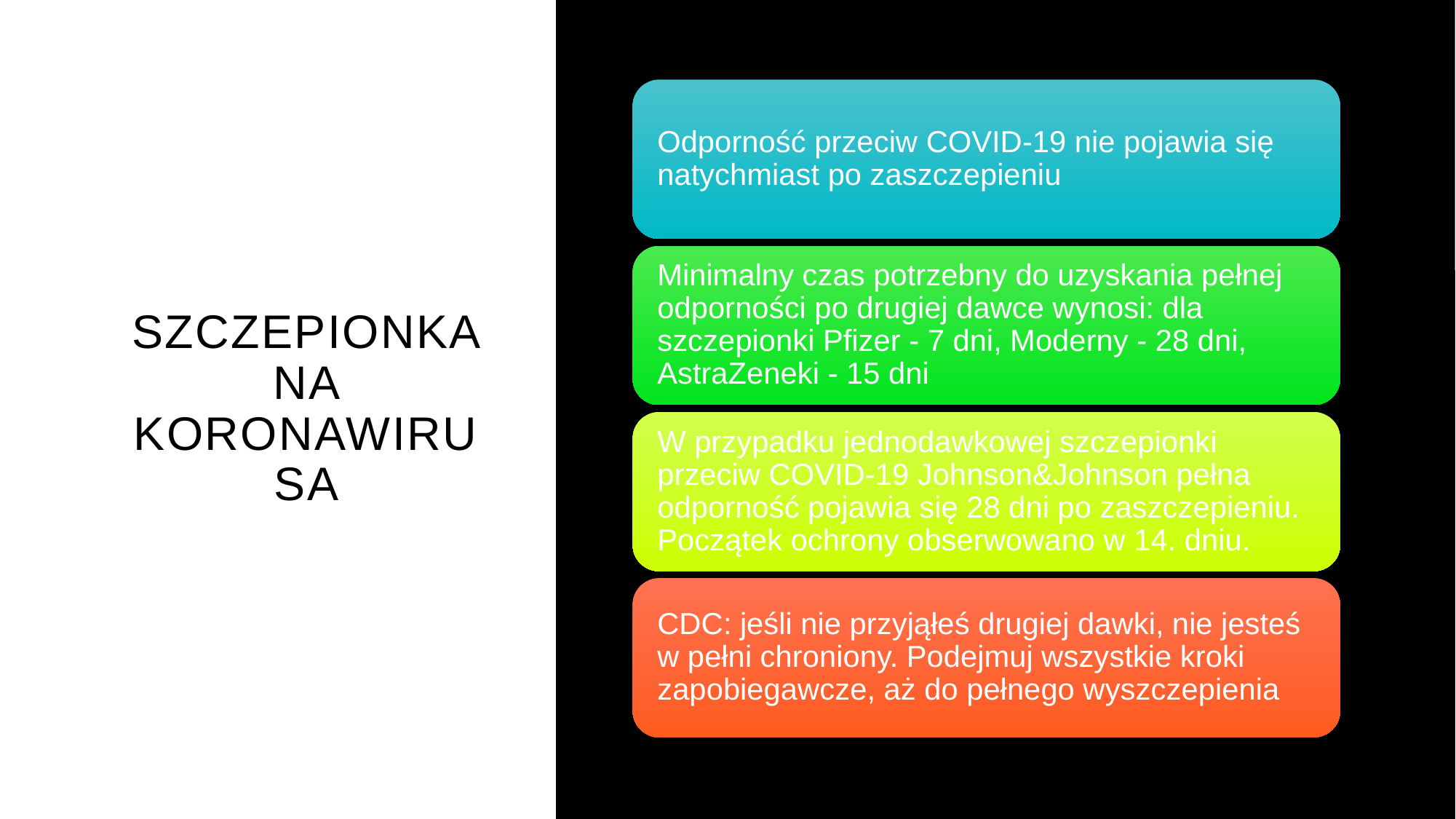

Odporność przeciw COVID-19 nie pojawia się natychmiast po zaszczepieniu
Minimalny czas potrzebny do uzyskania pełnej odporności po drugiej dawce wynosi: dla szczepionki Pfizer - 7 dni, Moderny - 28 dni, AstraZeneki - 15 dni
W przypadku jednodawkowej szczepionki przeciw COVID-19 Johnson&Johnson pełna odporność pojawia się 28 dni po zaszczepieniu. Początek ochrony obserwowano w 14. dniu.
CDC: jeśli nie przyjąłeś drugiej dawki, nie jesteś w pełni chroniony. Podejmuj wszystkie kroki zapobiegawcze, aż do pełnego wyszczepienia
# Szczepionka na koronawirusa